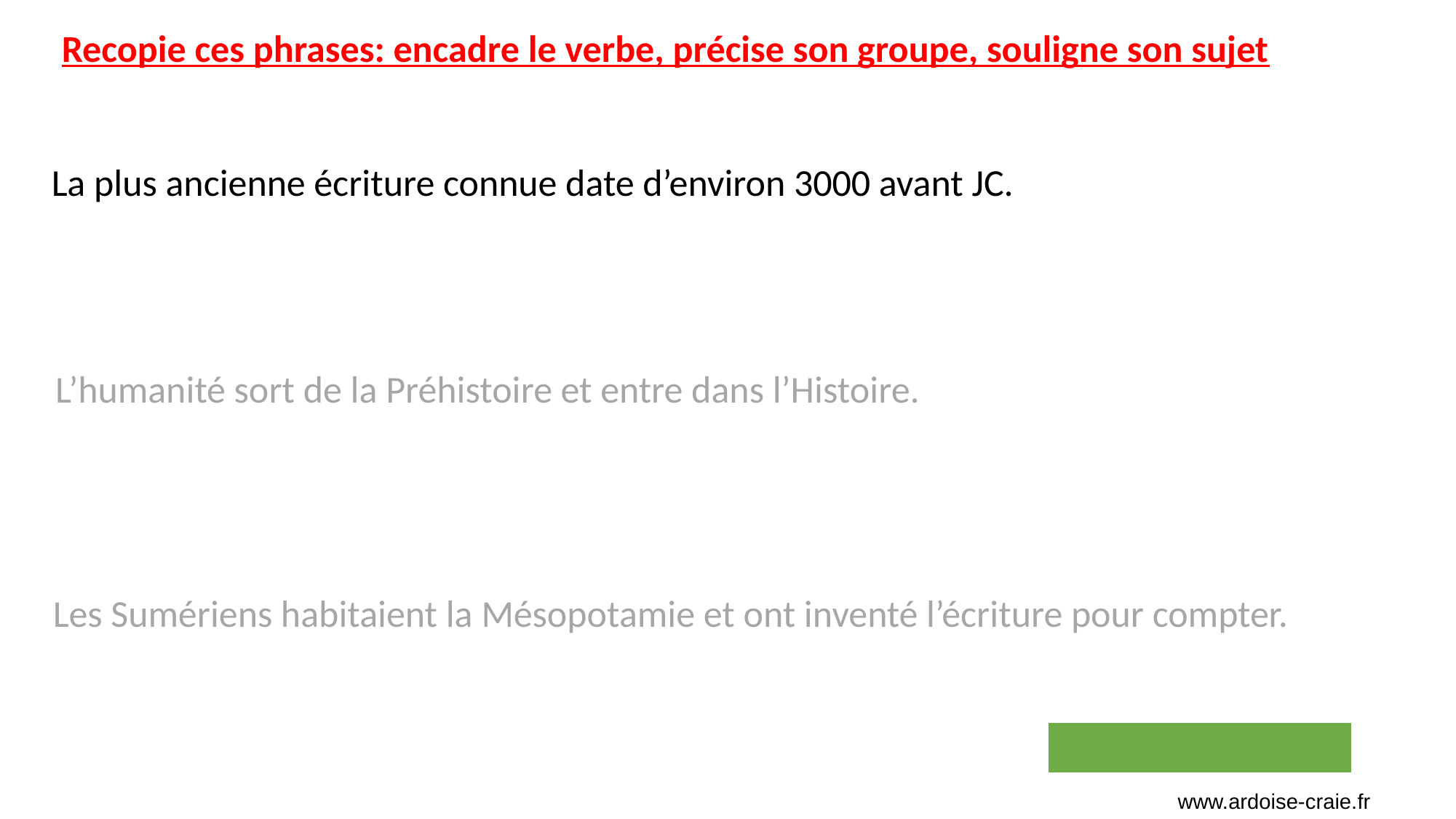

Recopie ces phrases: encadre le verbe, précise son groupe, souligne son sujet
La plus ancienne écriture connue date d’environ 3000 avant JC.
L’humanité sort de la Préhistoire et entre dans l’Histoire.
Les Sumériens habitaient la Mésopotamie et ont inventé l’écriture pour compter.

www.ardoise-craie.fr